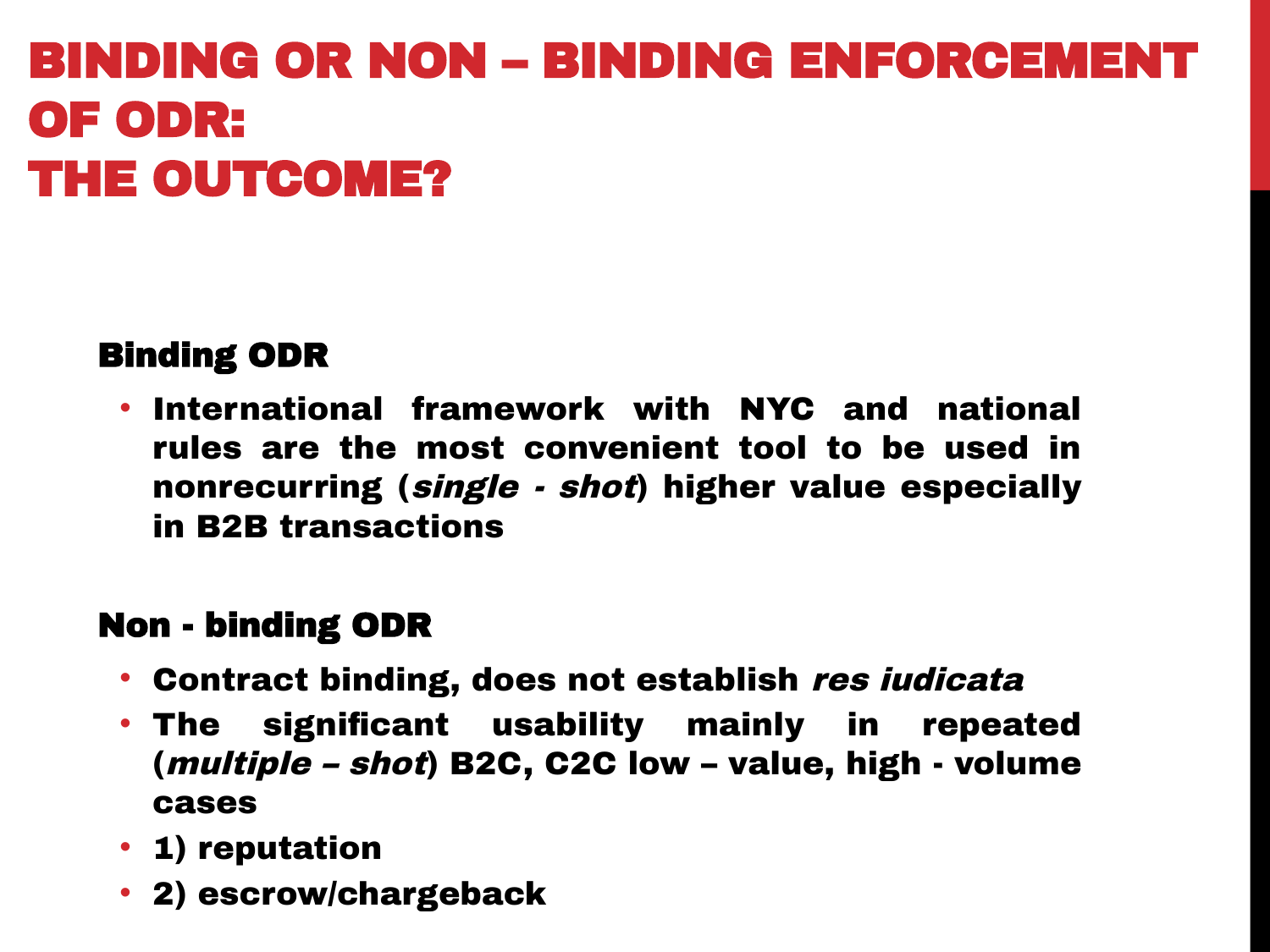

# Binding or Non – binding enforcement of ODR: The outcome?
Binding ODR
International framework with NYC and national rules are the most convenient tool to be used in nonrecurring (single - shot) higher value especially in B2B transactions

Non - binding ODR
Contract binding, does not establish res iudicata
The significant usability mainly in repeated (multiple – shot) B2C, C2C low – value, high - volume cases
1) reputation
2) escrow/chargeback